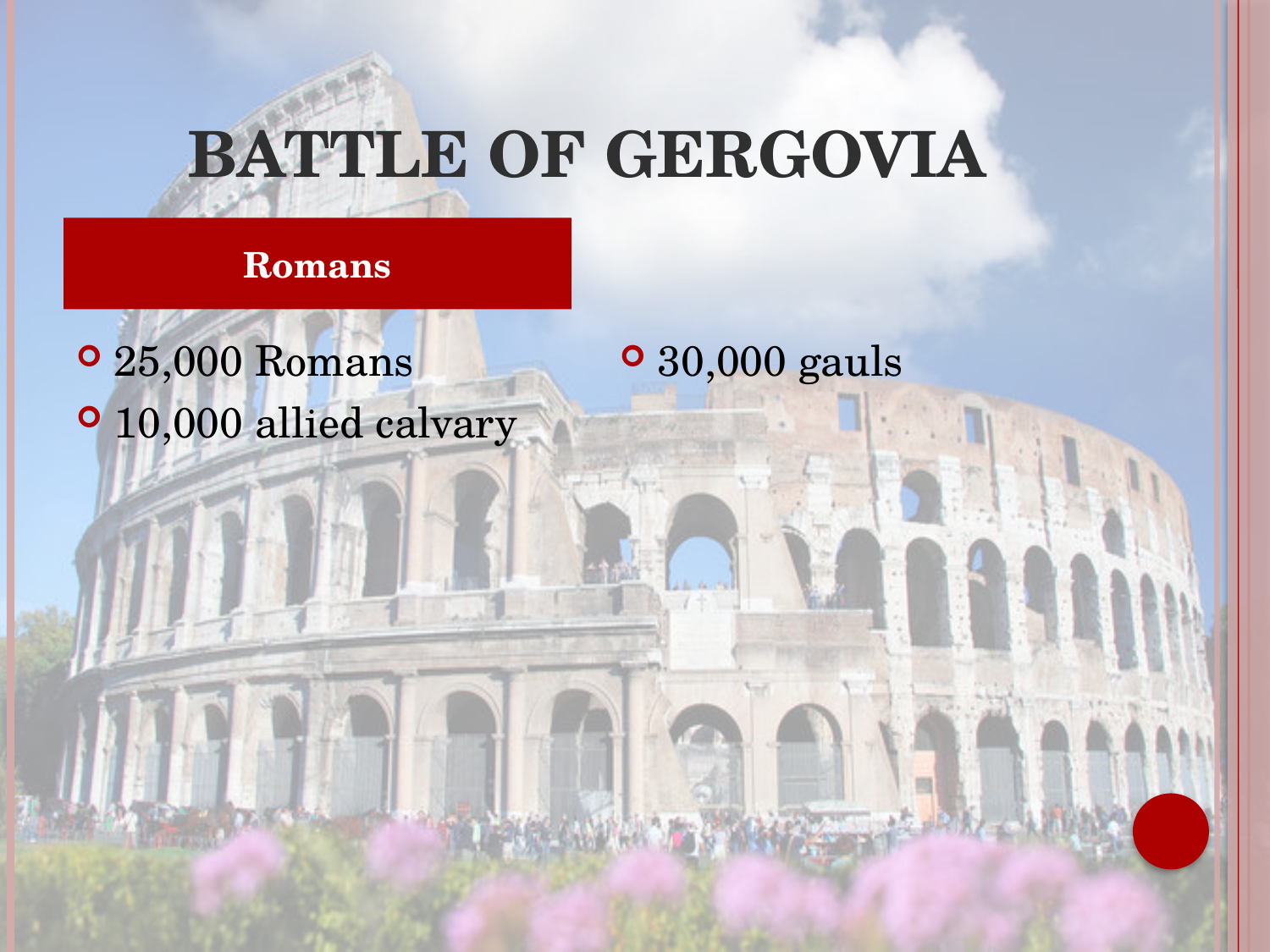

# Battle of Gergovia
Romans

25,000 Romans
10,000 allied calvary
30,000 gauls